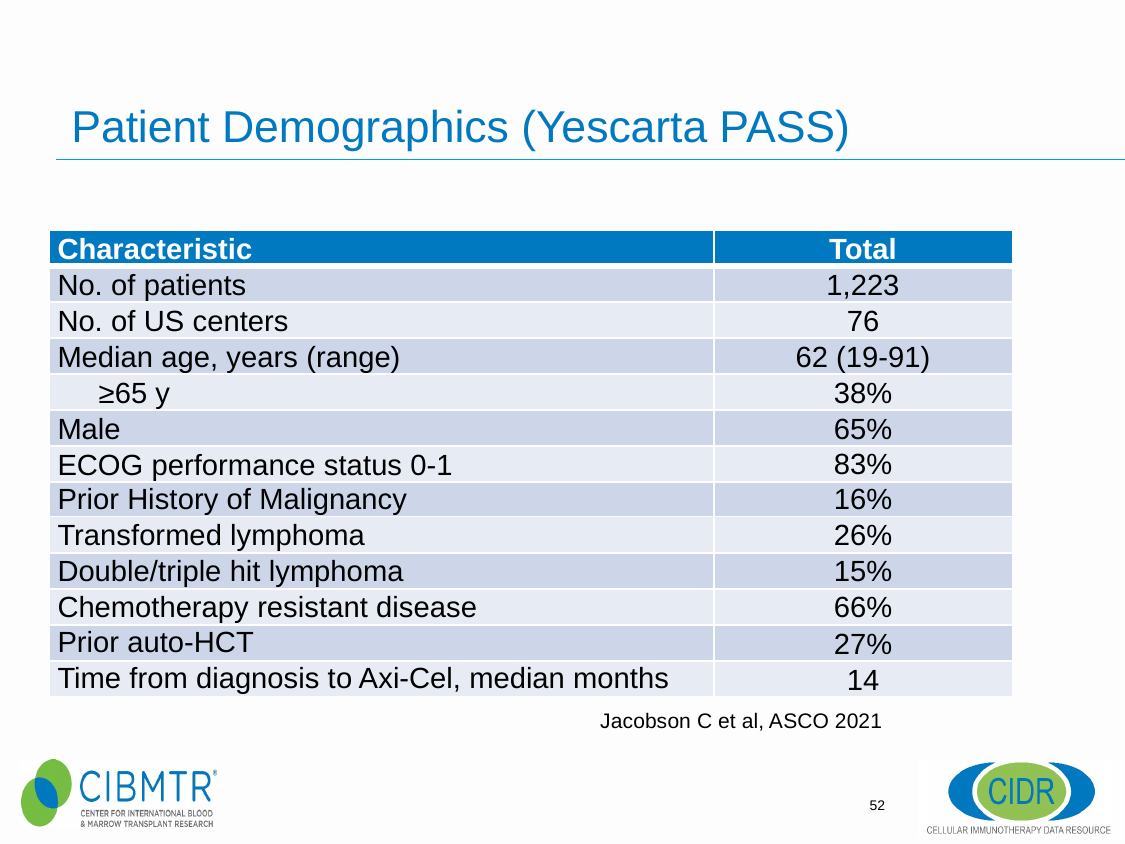

# Patient Demographics (Yescarta PASS)
| Characteristic | Total |
| --- | --- |
| No. of patients | 1,223 |
| No. of US centers | 76 |
| Median age, years (range) | 62 (19-91) |
| ≥65 y | 38% |
| Male | 65% |
| ECOG performance status 0-1 | 83% |
| Prior History of Malignancy | 16% |
| Transformed lymphoma | 26% |
| Double/triple hit lymphoma | 15% |
| Chemotherapy resistant disease | 66% |
| Prior auto-HCT | 27% |
| Time from diagnosis to Axi-Cel, median months | 14 |
Jacobson C et al, ASCO 2021
52